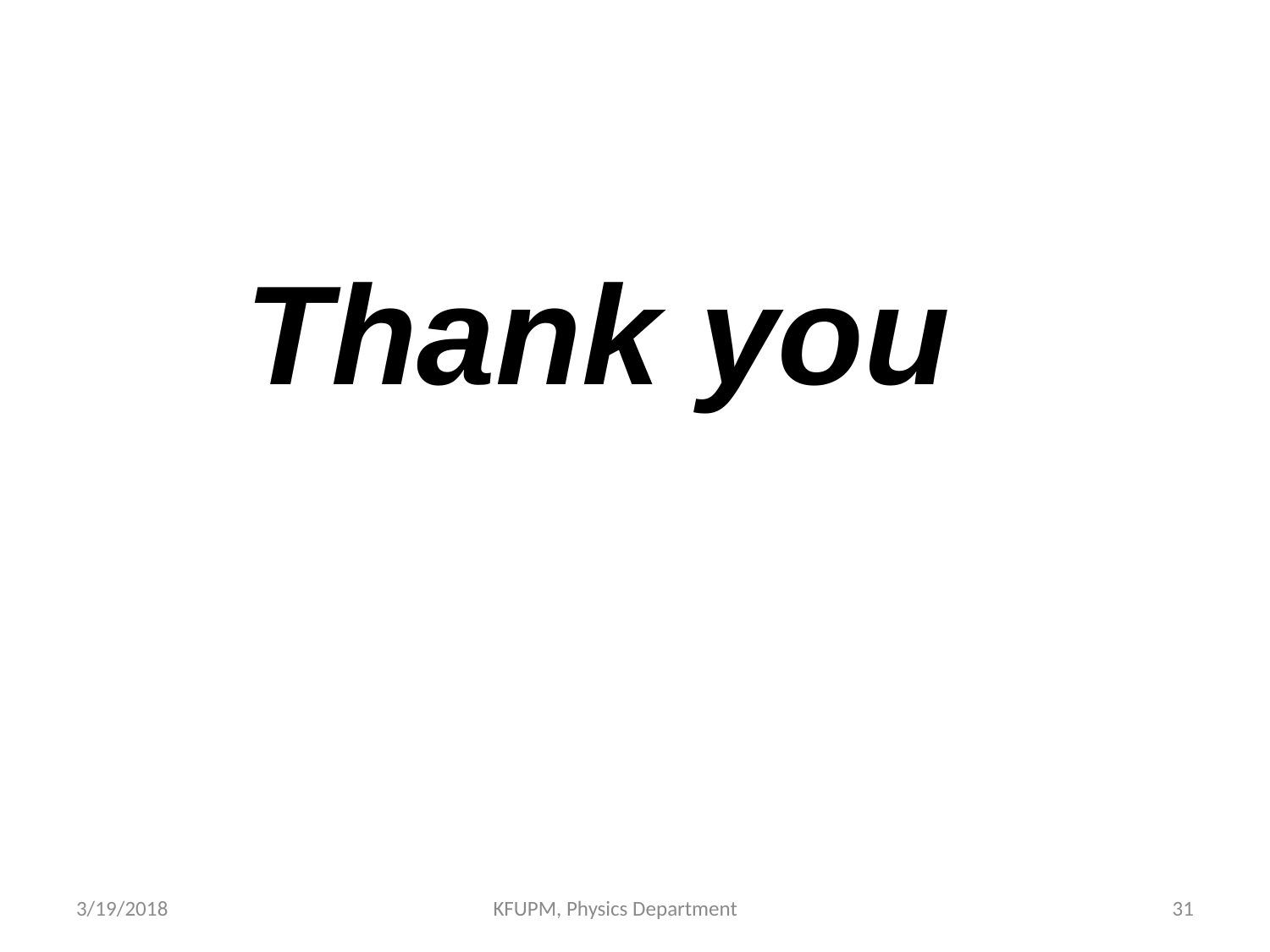

Thank you
3/19/2018
KFUPM, Physics Department
31